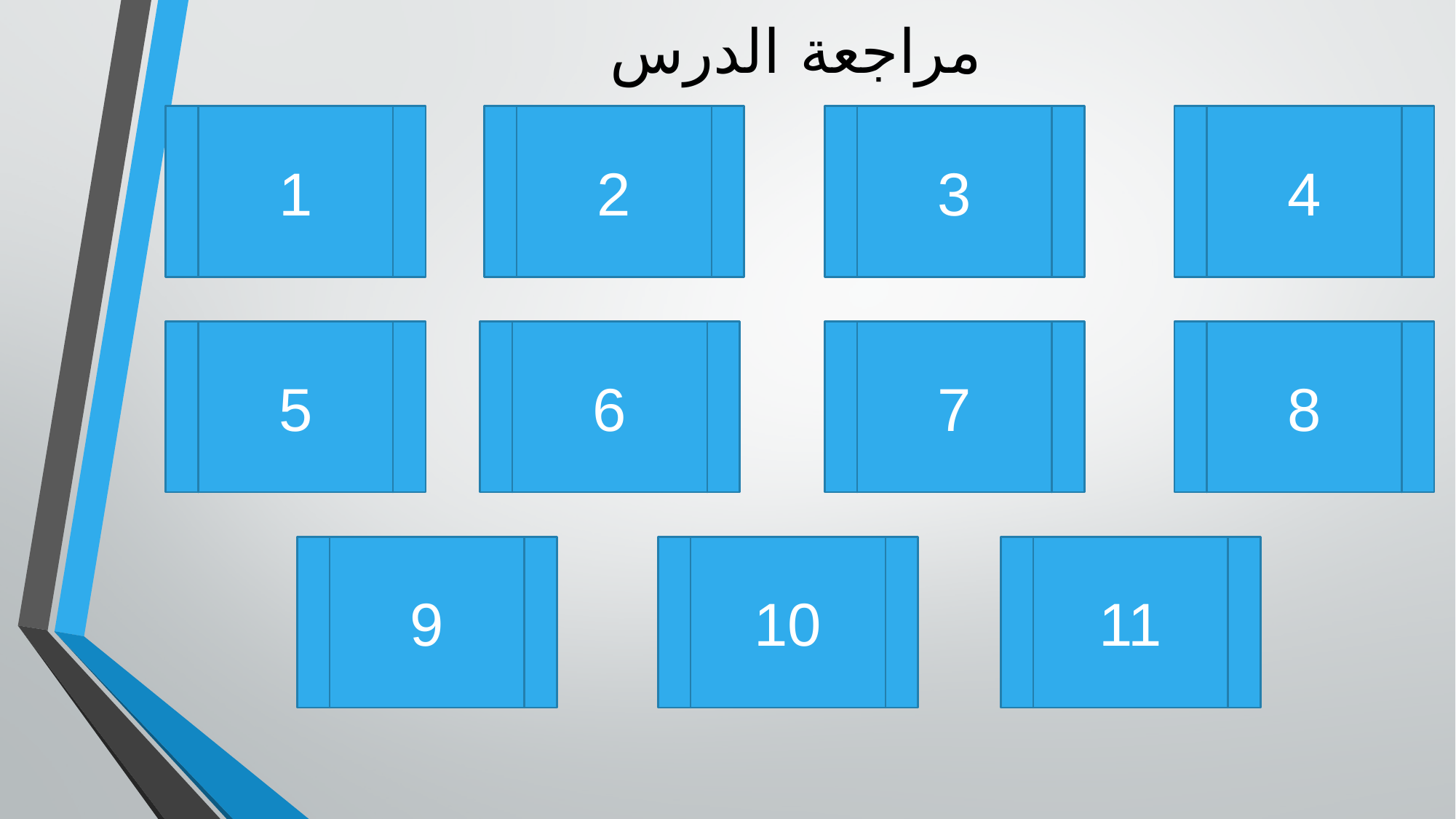

# مراجعة الدرس
1
2
3
4
8
5
6
7
10
11
9